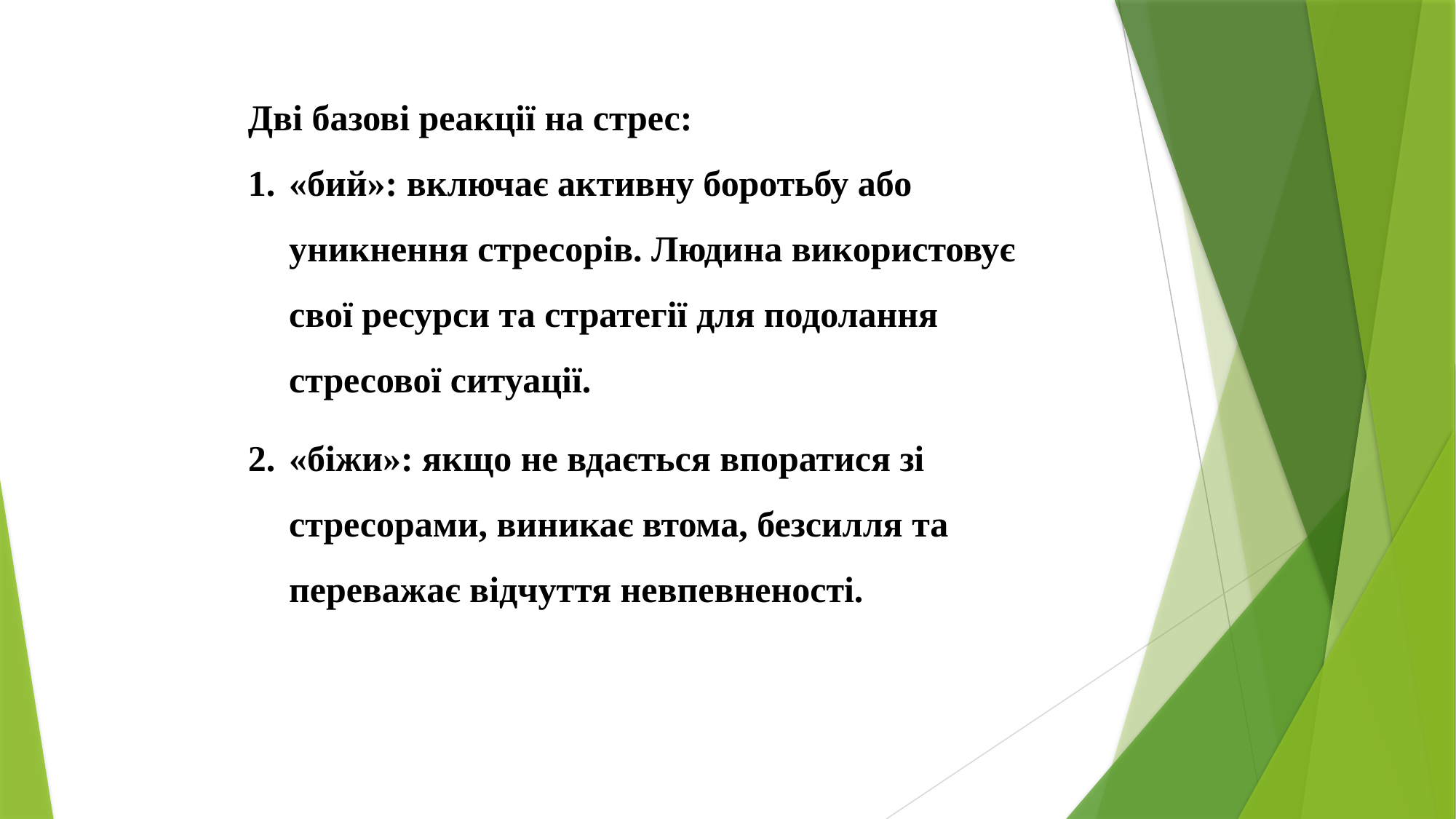

Дві базові реакції на стрес:
«бий»: включає активну боротьбу або уникнення стресорів. Людина використовує свої ресурси та стратегії для подолання стресової ситуації.
«біжи»: якщо не вдається впоратися зі стресорами, виникає втома, безсилля та переважає відчуття невпевненості.